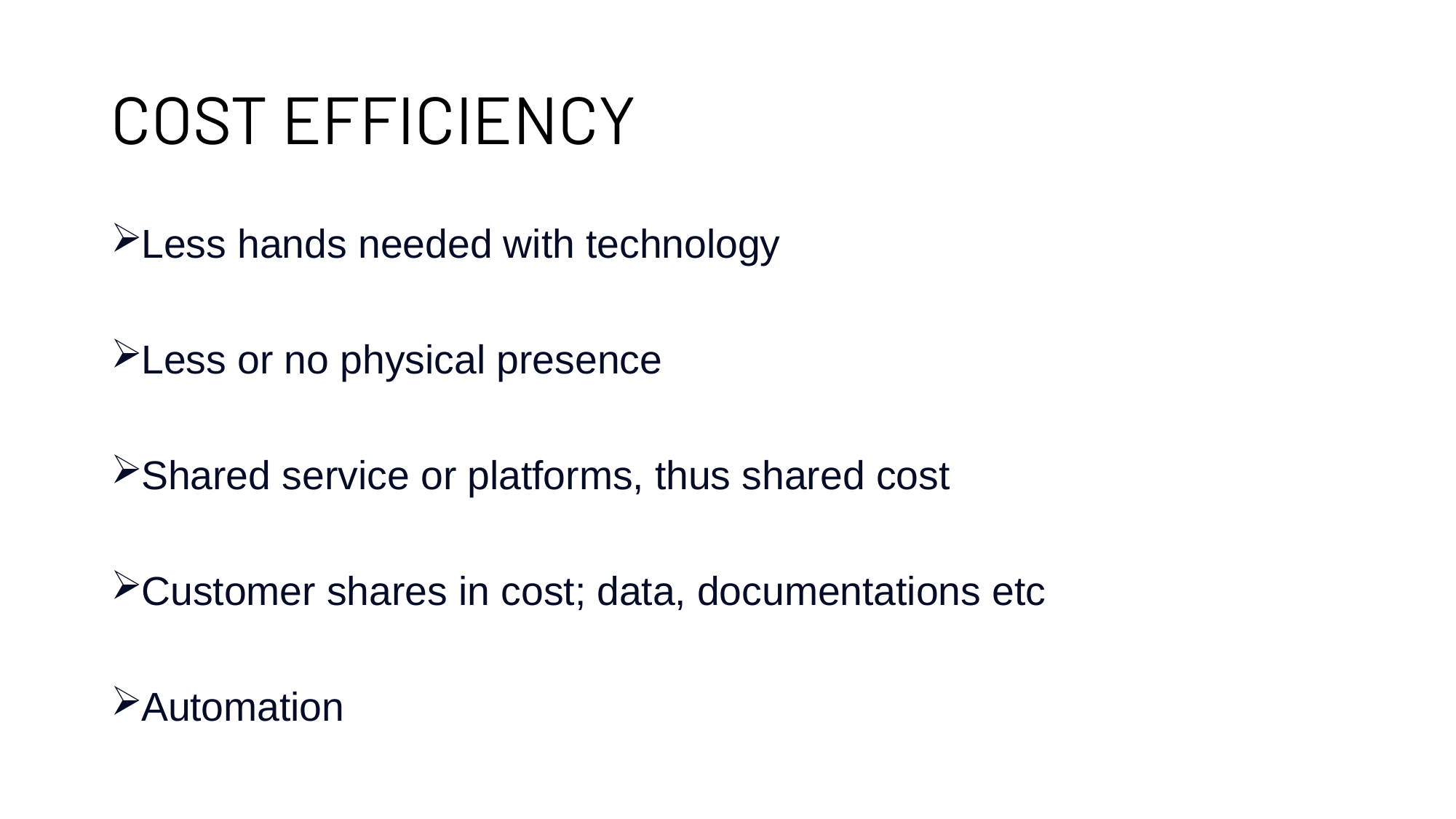

# COST EFFICIENCY
Less hands needed with technology

Less or no physical presence

Shared service or platforms, thus shared cost

Customer shares in cost; data, documentations etc

Automation